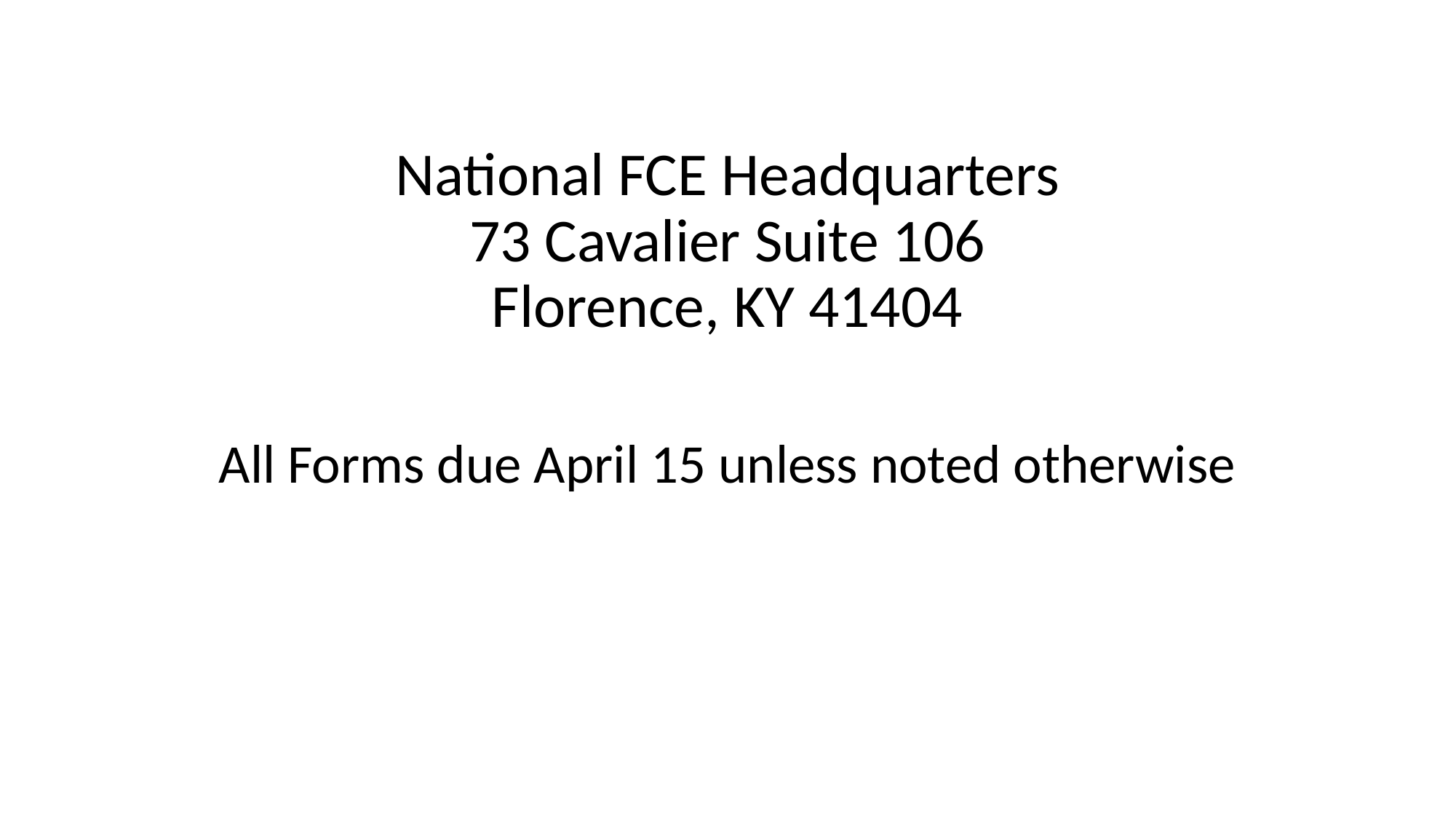

# National FCE Headquarters 73 Cavalier Suite 106 Florence, KY 41404
All Forms due April 15 unless noted otherwise